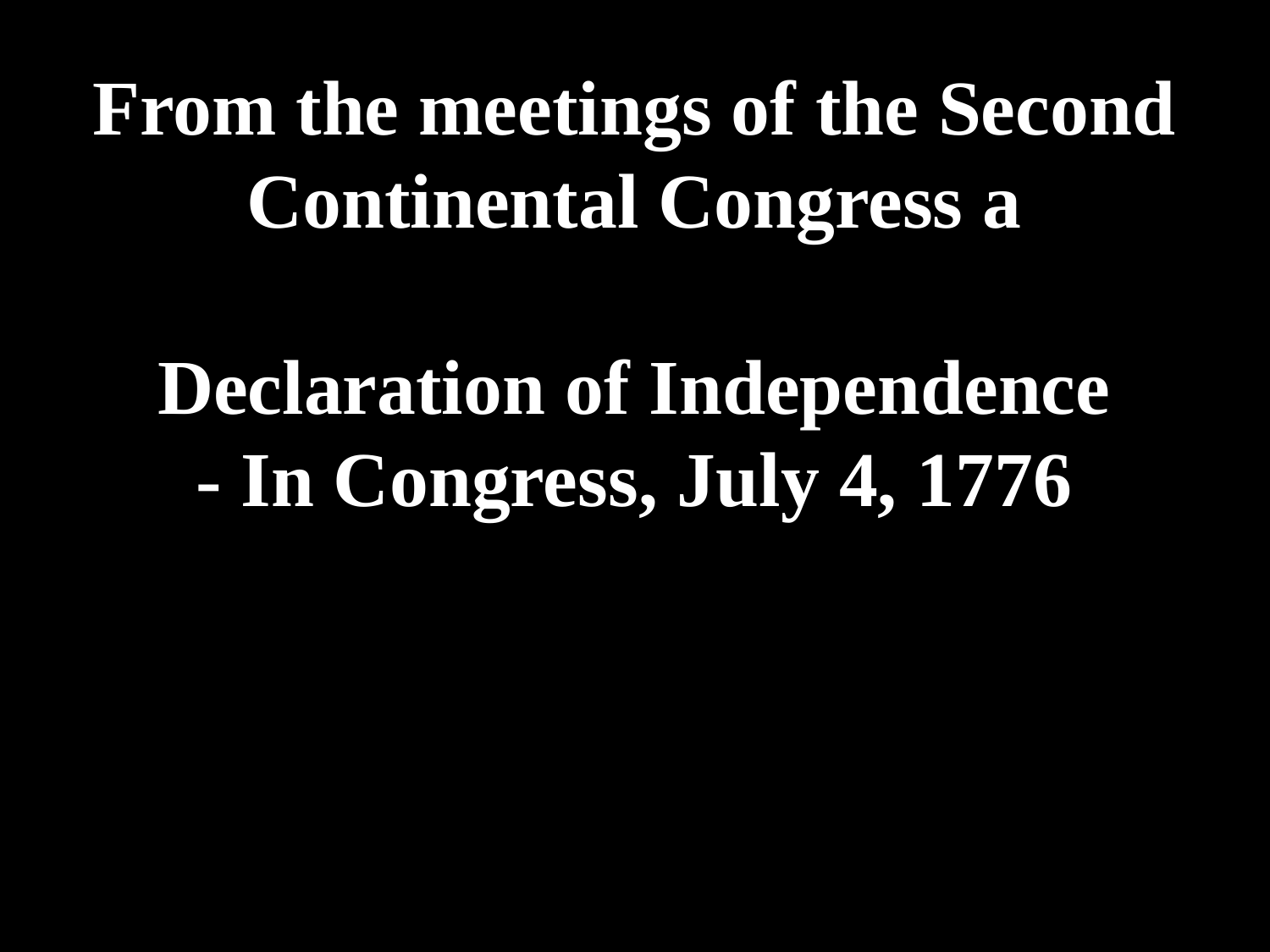

# From the meetings of the Second Continental Congress a Declaration of Independence - In Congress, July 4, 1776